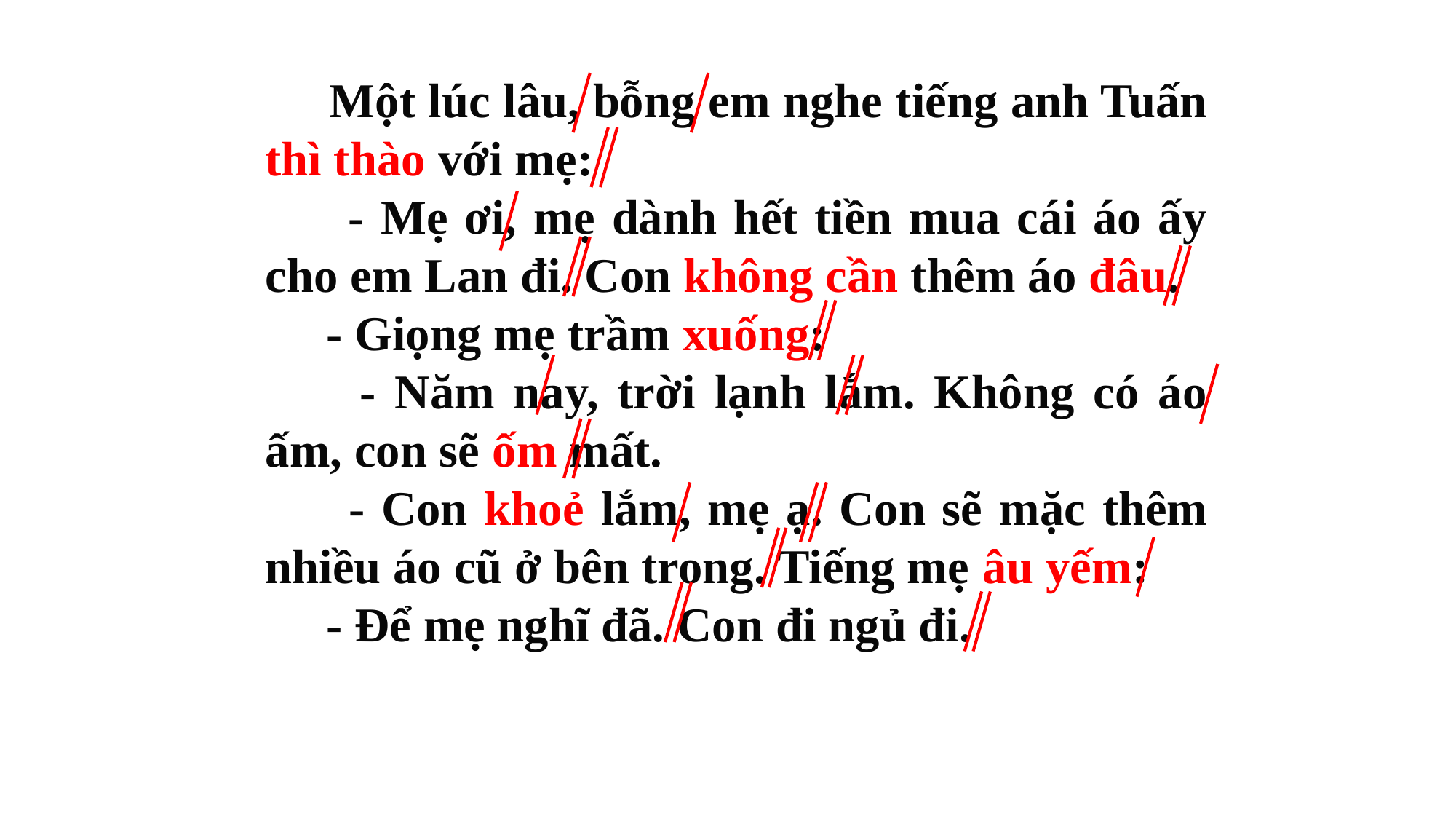

Một lúc lâu, bỗng em nghe tiếng anh Tuấn thì thào với mẹ:
     - Mẹ ơi, mẹ dành hết tiền mua cái áo ấy cho em Lan đi. Con không cần thêm áo đâu.
     - Giọng mẹ trầm xuống:
     - Năm nay, trời lạnh lắm. Không có áo ấm, con sẽ ốm mất.
     - Con khoẻ lắm, mẹ ạ. Con sẽ mặc thêm nhiều áo cũ ở bên trong. Tiếng mẹ âu yếm:
     - Để mẹ nghĩ đã. Con đi ngủ đi.